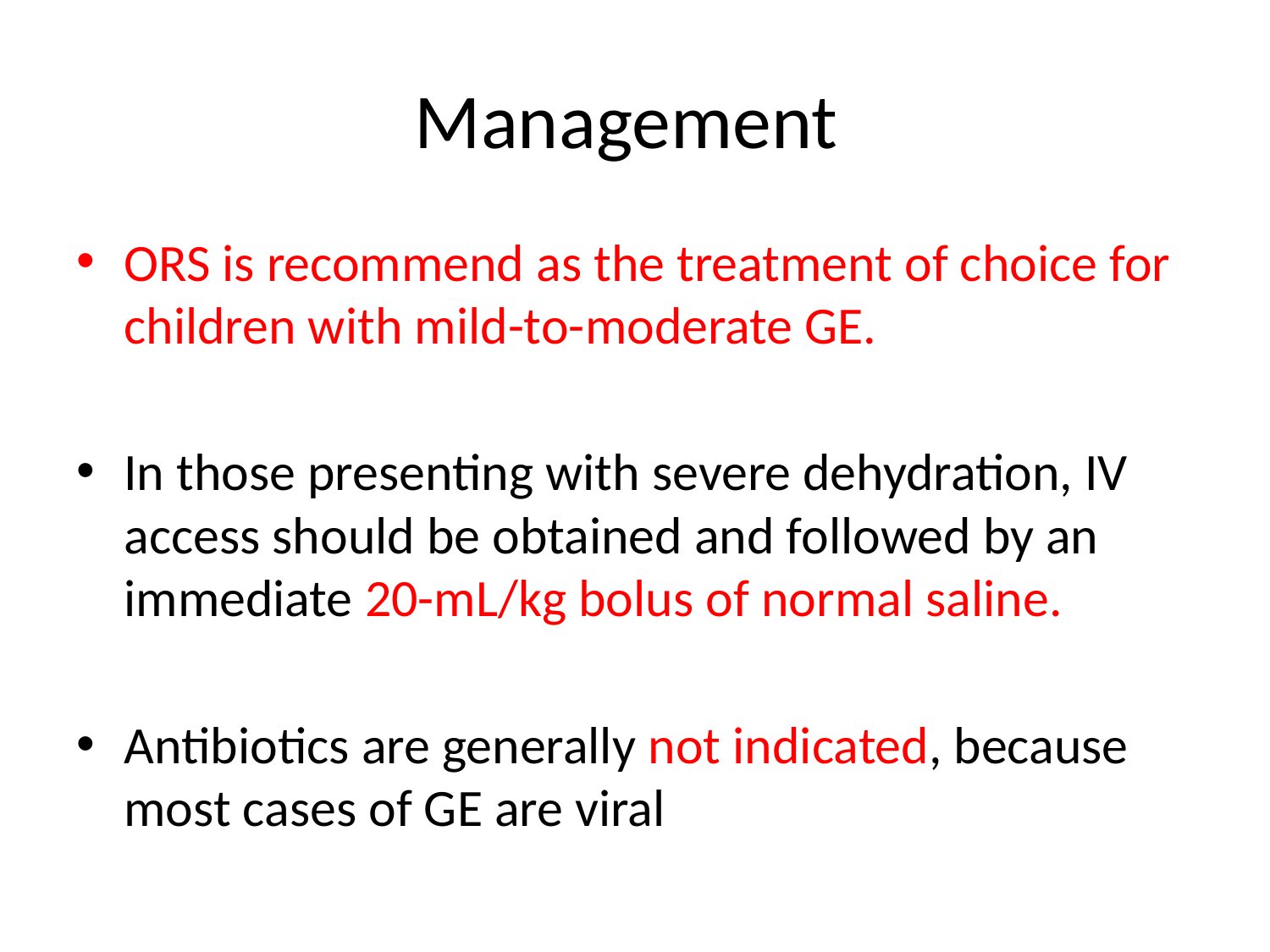

# Management
ORS is recommend as the treatment of choice for children with mild-to-moderate GE.

In those presenting with severe dehydration, IV access should be obtained and followed by an immediate 20-mL/kg bolus of normal saline.

Antibiotics are generally not indicated, because most cases of GE are viral